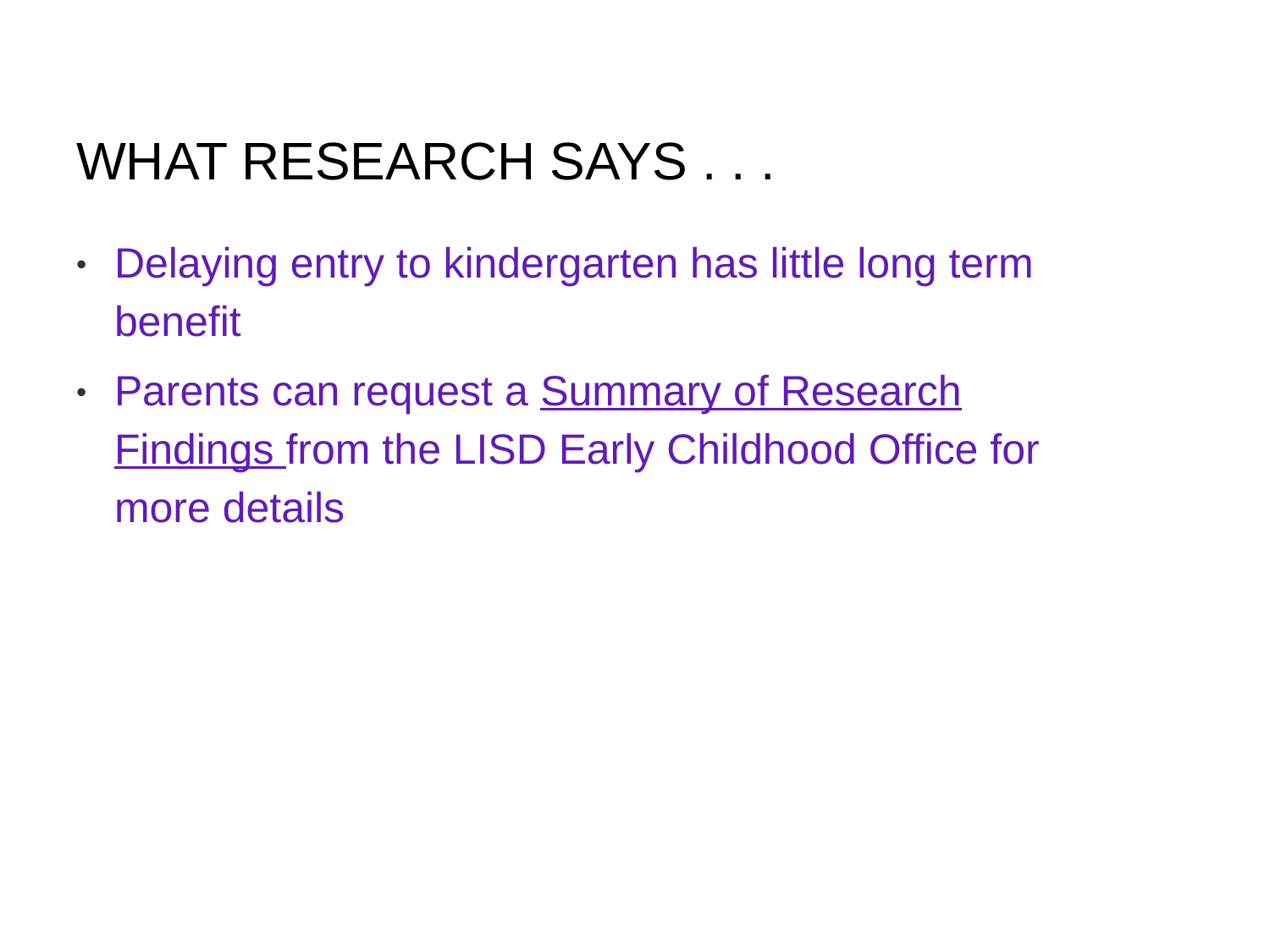

# What research says . . .
Delaying entry to kindergarten has little long term benefit
Parents can request a Summary of Research Findings from the LISD Early Childhood Office for more details